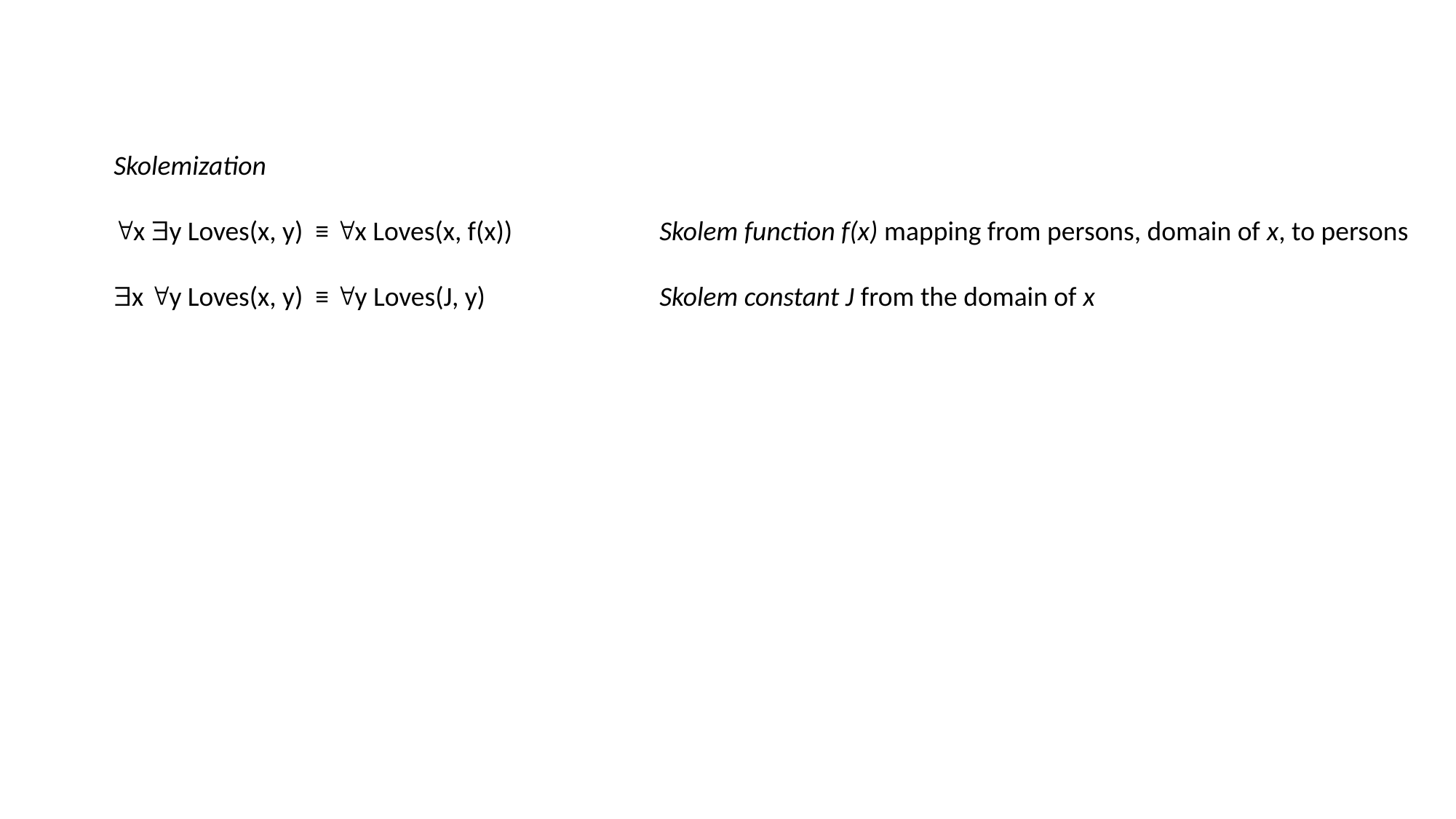

Skolemization

∀x ∃y Loves(x, y)  ≡ ∀x Loves(x, f(x))		Skolem function f(x) mapping from persons, domain of x, to persons

∃x ∀y Loves(x, y)  ≡ ∀y Loves(J, y)		Skolem constant J from the domain of x